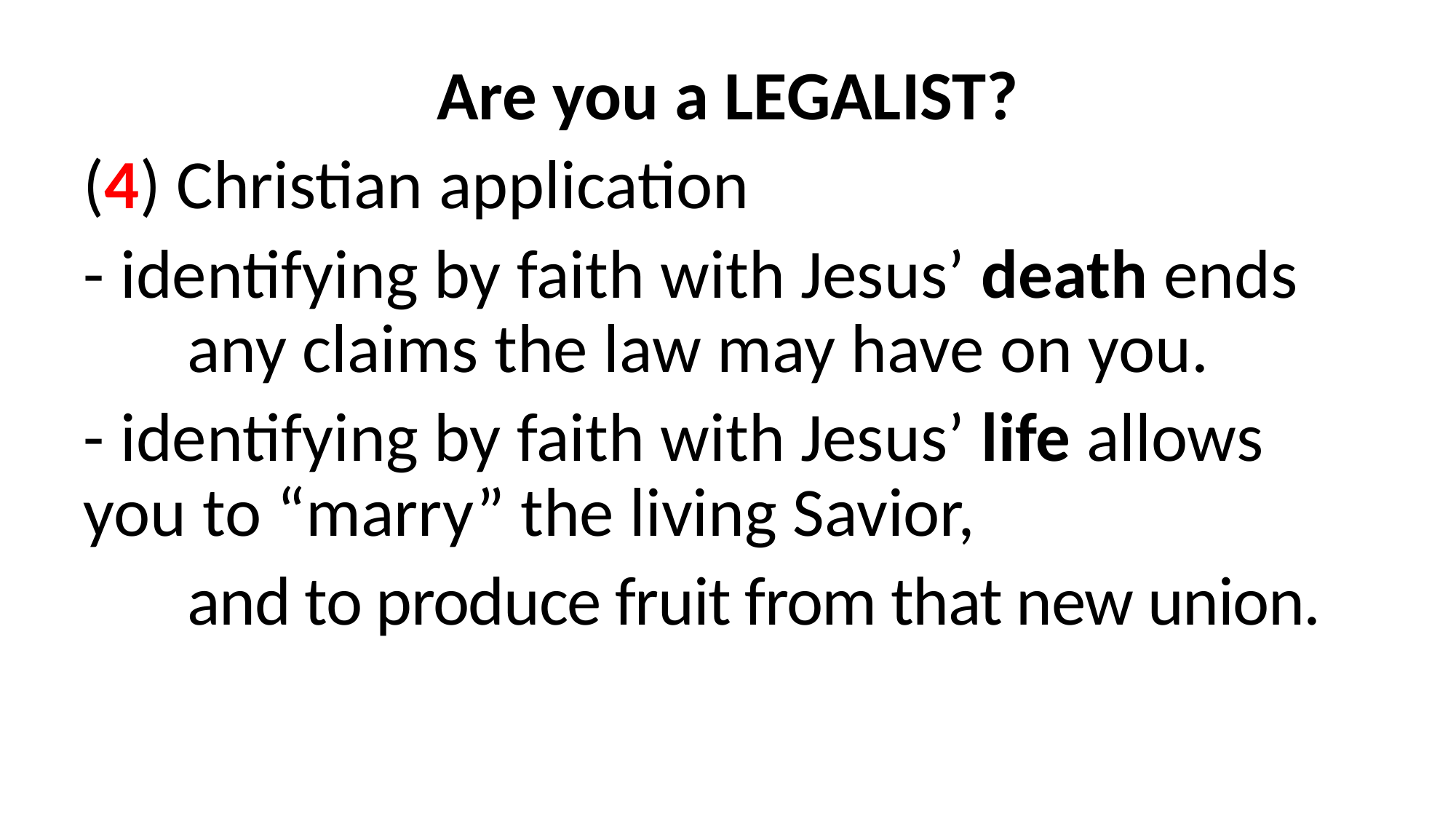

Are you a LEGALIST?
(4) Christian application
- identifying by faith with Jesus’ death ends 		any claims the law may have on you.
- identifying by faith with Jesus’ life allows 	you to “marry” the living Savior,
	and to produce fruit from that new union.